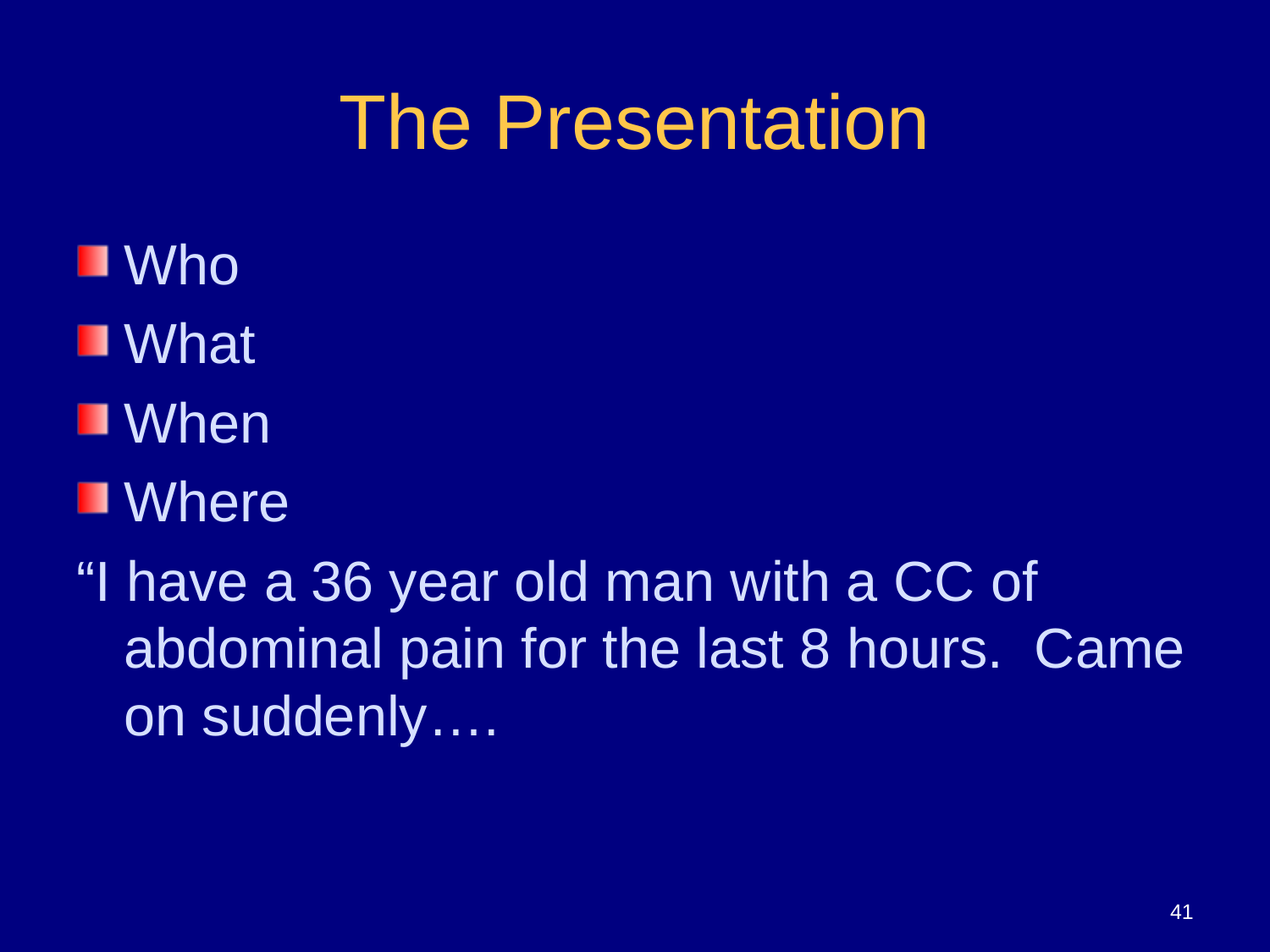

# The Presentation
Who
What
When
Where
“I have a 36 year old man with a CC of abdominal pain for the last 8 hours.  Came on suddenly….
41